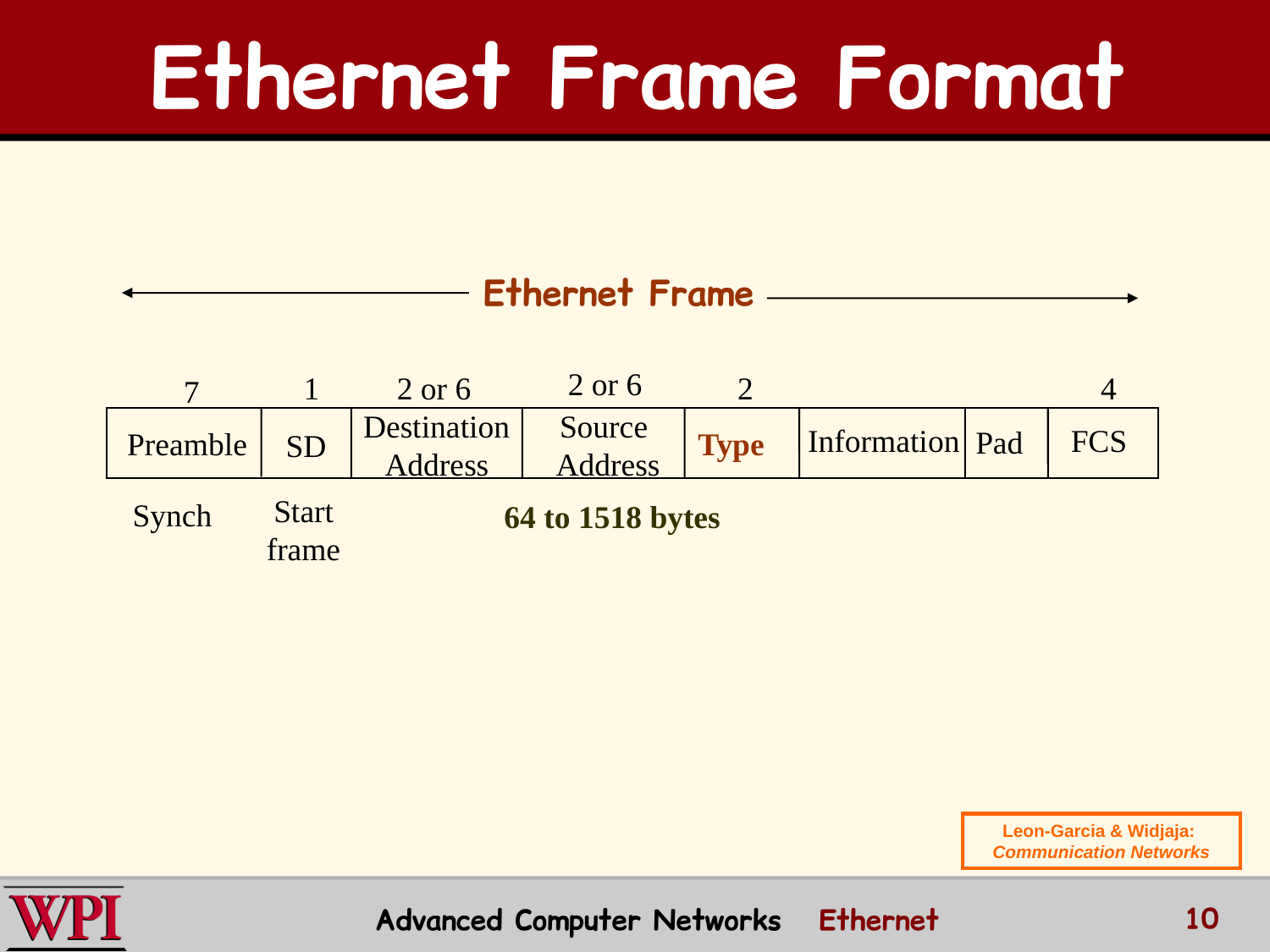

Ethernet Frame Format
Ethernet Frame

2 or 6
1
2 or 6
2
4
7
Destination
Address
Source
Address

Information
FCS
Pad
Preamble
Type
SD
Start
frame
Synch
64 to 1518 bytes
Leon-Garcia & Widjaja:
Communication Networks
10
Advanced Computer Networks   Ethernet